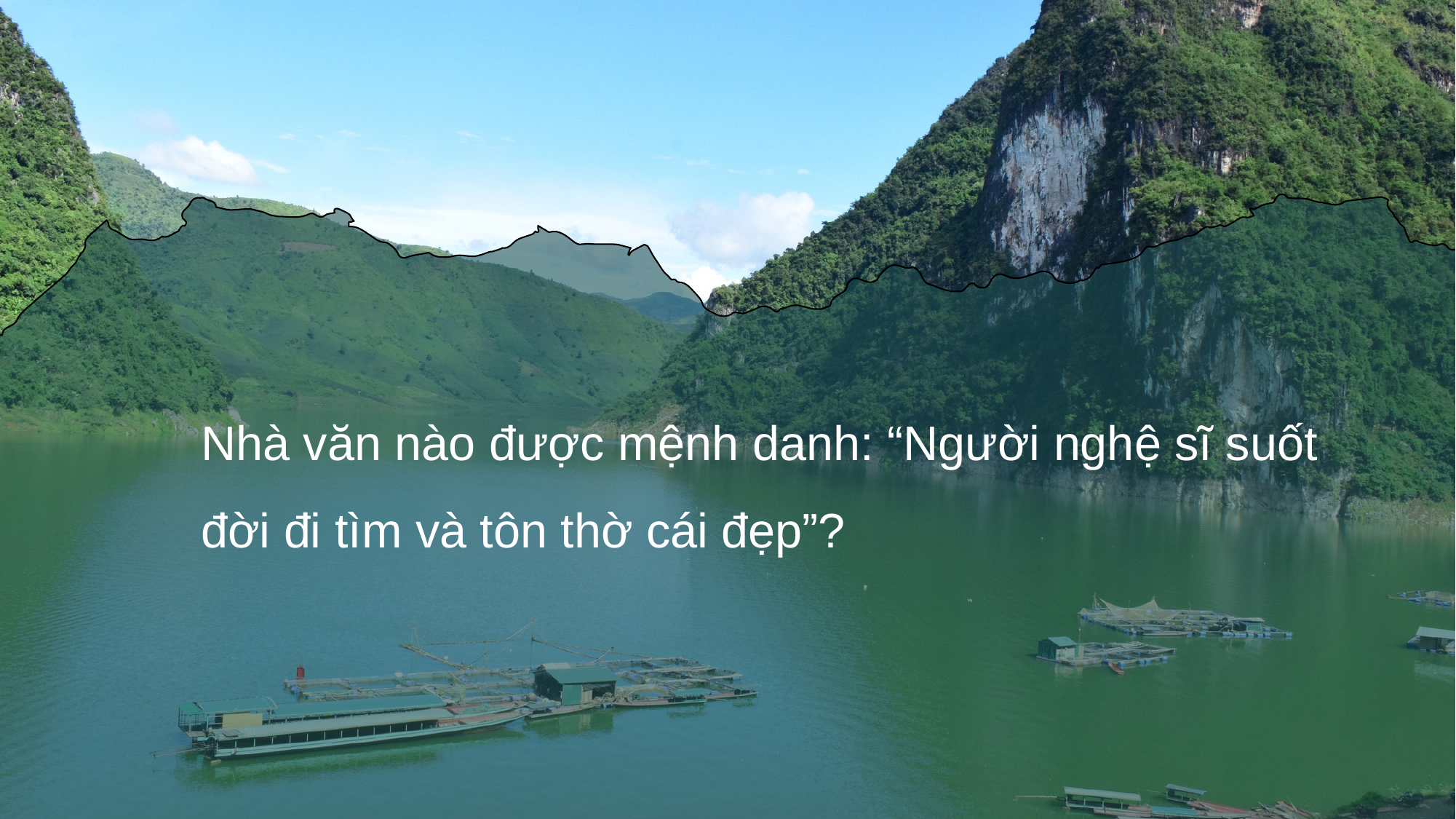

Nhà văn nào được mệnh danh: “Người nghệ sĩ suốt đời đi tìm và tôn thờ cái đẹp”?